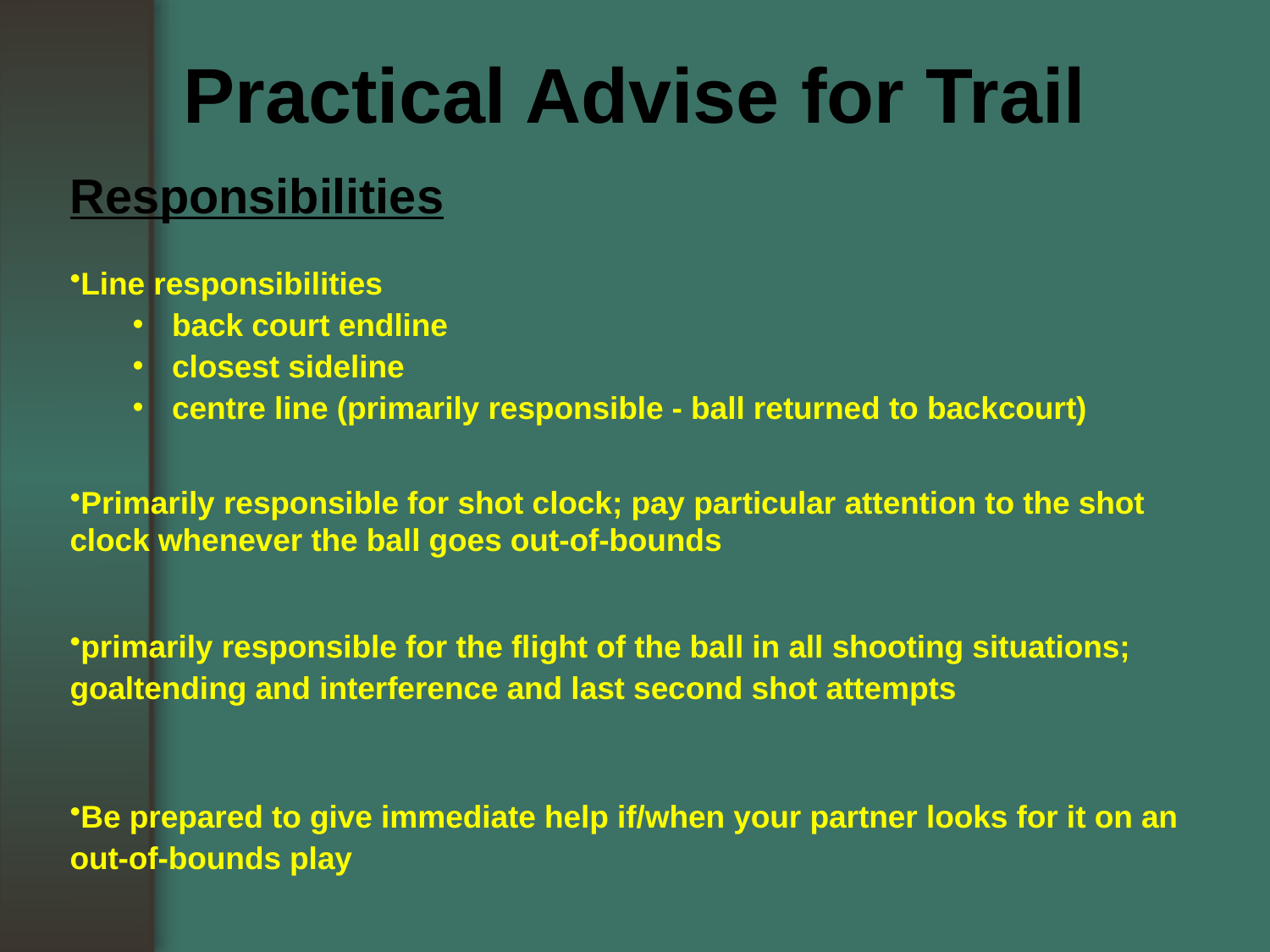

Practical Advise for Trail
Responsibilities

Line responsibilities
back court endline
closest sideline
centre line (primarily responsible - ball returned to backcourt)

Primarily responsible for shot clock; pay particular attention to the shot clock whenever the ball goes out-of-bounds

primarily responsible for the flight of the ball in all shooting situations; goaltending and interference and last second shot attempts

Be prepared to give immediate help if/when your partner looks for it on an out-of-bounds play